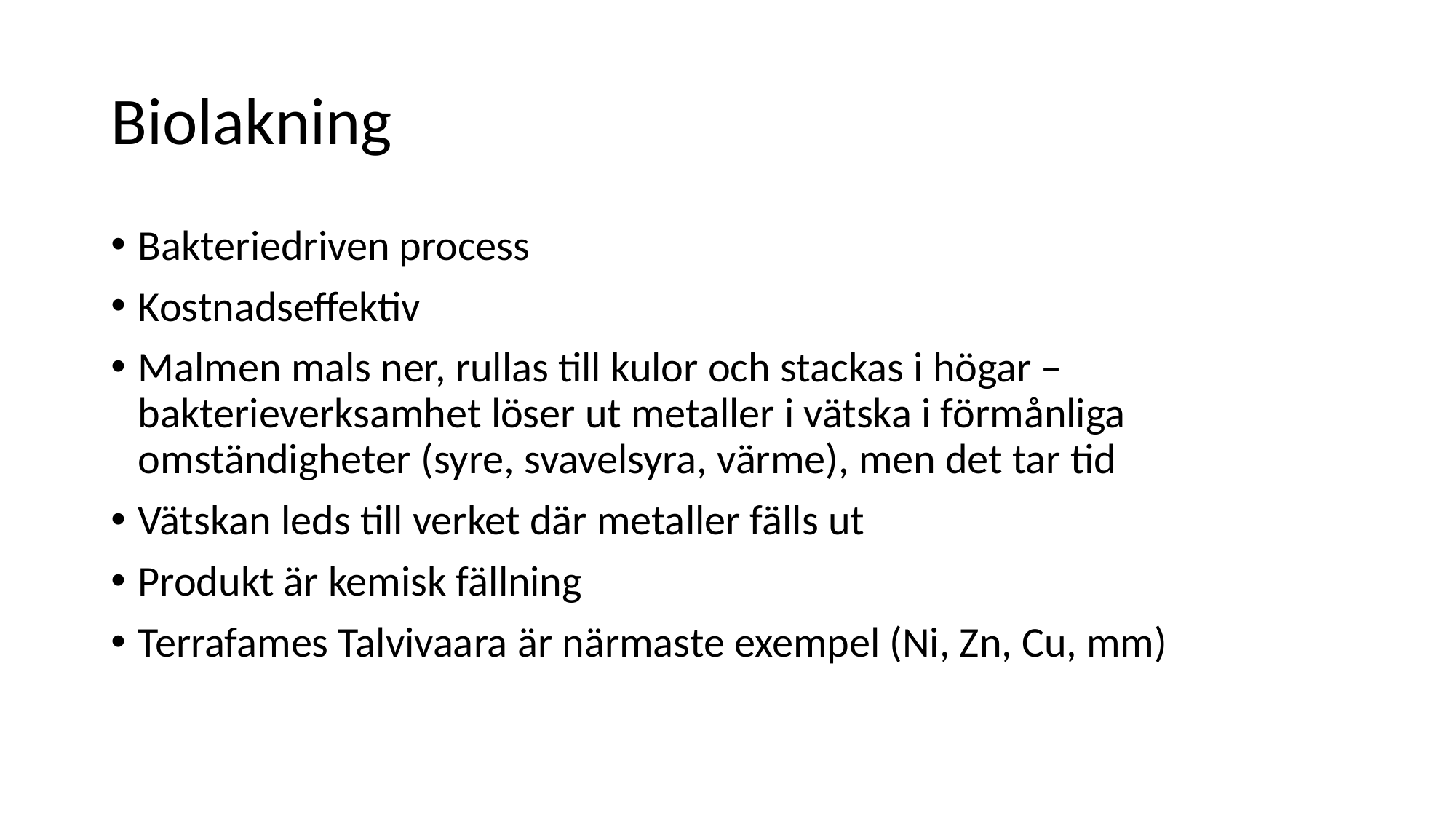

# Biolakning
Bakteriedriven process
Kostnadseffektiv
Malmen mals ner, rullas till kulor och stackas i högar – bakterieverksamhet löser ut metaller i vätska i förmånliga omständigheter (syre, svavelsyra, värme), men det tar tid
Vätskan leds till verket där metaller fälls ut
Produkt är kemisk fällning
Terrafames Talvivaara är närmaste exempel (Ni, Zn, Cu, mm)